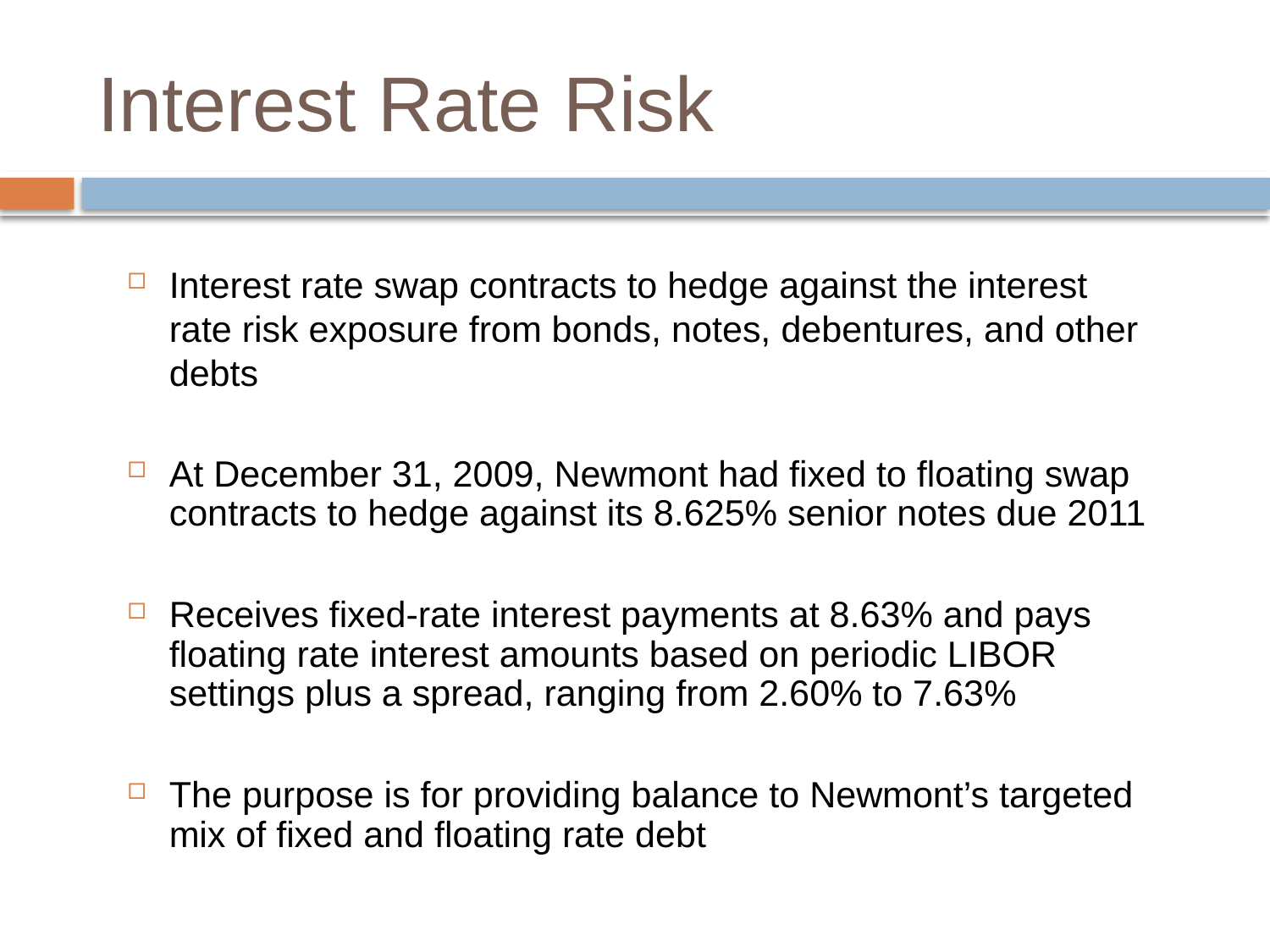

# Interest Rate Risk
Interest rate swap contracts to hedge against the interest rate risk exposure from bonds, notes, debentures, and other debts

At December 31, 2009, Newmont had fixed to floating swap contracts to hedge against its 8.625% senior notes due 2011

Receives fixed-rate interest payments at 8.63% and pays floating rate interest amounts based on periodic LIBOR settings plus a spread, ranging from 2.60% to 7.63%

The purpose is for providing balance to Newmont’s targeted mix of fixed and floating rate debt